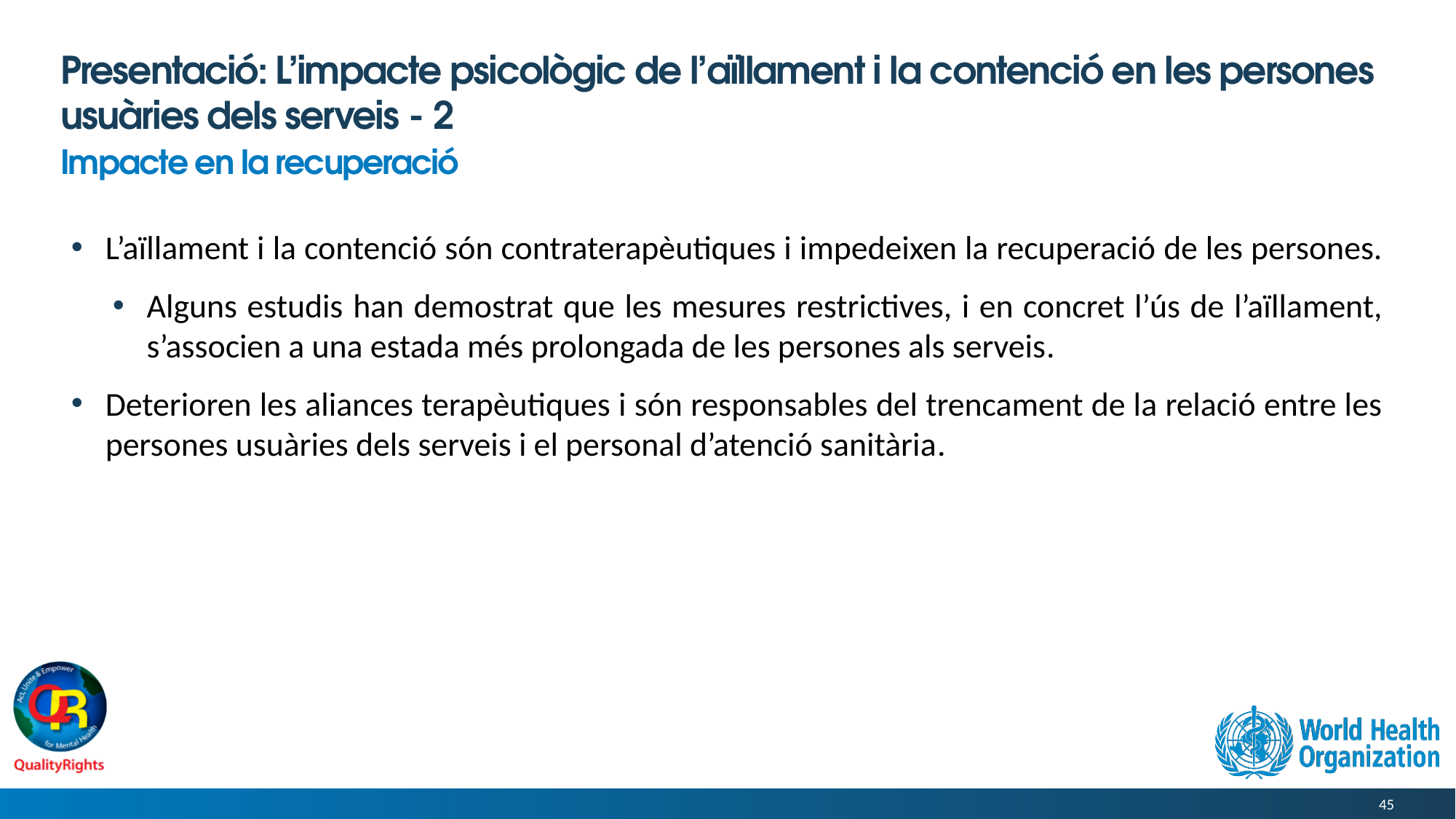

# Presentació: L’impacte psicològic de l’aïllament i la contenció en les persones usuàries dels serveis - 2
Impacte en la recuperació
L’aïllament i la contenció són contraterapèutiques i impedeixen la recuperació de les persones.
Alguns estudis han demostrat que les mesures restrictives, i en concret l’ús de l’aïllament, s’associen a una estada més prolongada de les persones als serveis.
Deterioren les aliances terapèutiques i són responsables del trencament de la relació entre les persones usuàries dels serveis i el personal d’atenció sanitària.